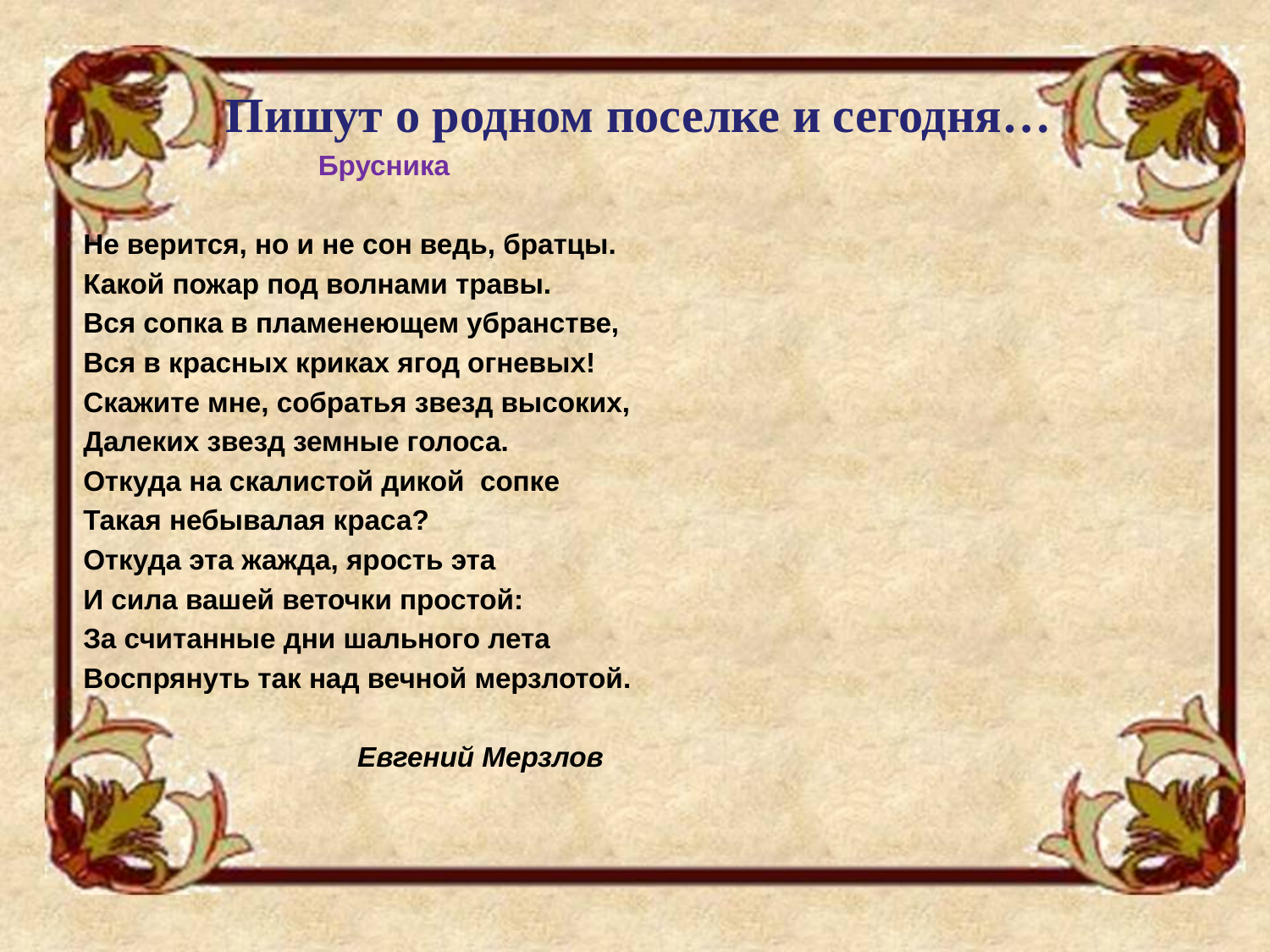

Пишут о родном поселке и сегодня…
                                Брусника

  Не верится, но и не сон ведь, братцы.
  Какой пожар под волнами травы.
  Вся сопка в пламенеющем убранстве,
  Вся в красных криках ягод огневых!
  Скажите мне, собратья звезд высоких,
  Далеких звезд земные голоса.
  Откуда на скалистой дикой  сопке
  Такая небывалая краса?
  Откуда эта жажда, ярость эта
  И сила вашей веточки простой:
  За считанные дни шального лета
  Воспрянуть так над вечной мерзлотой.

                                     Евгений Мерзлов